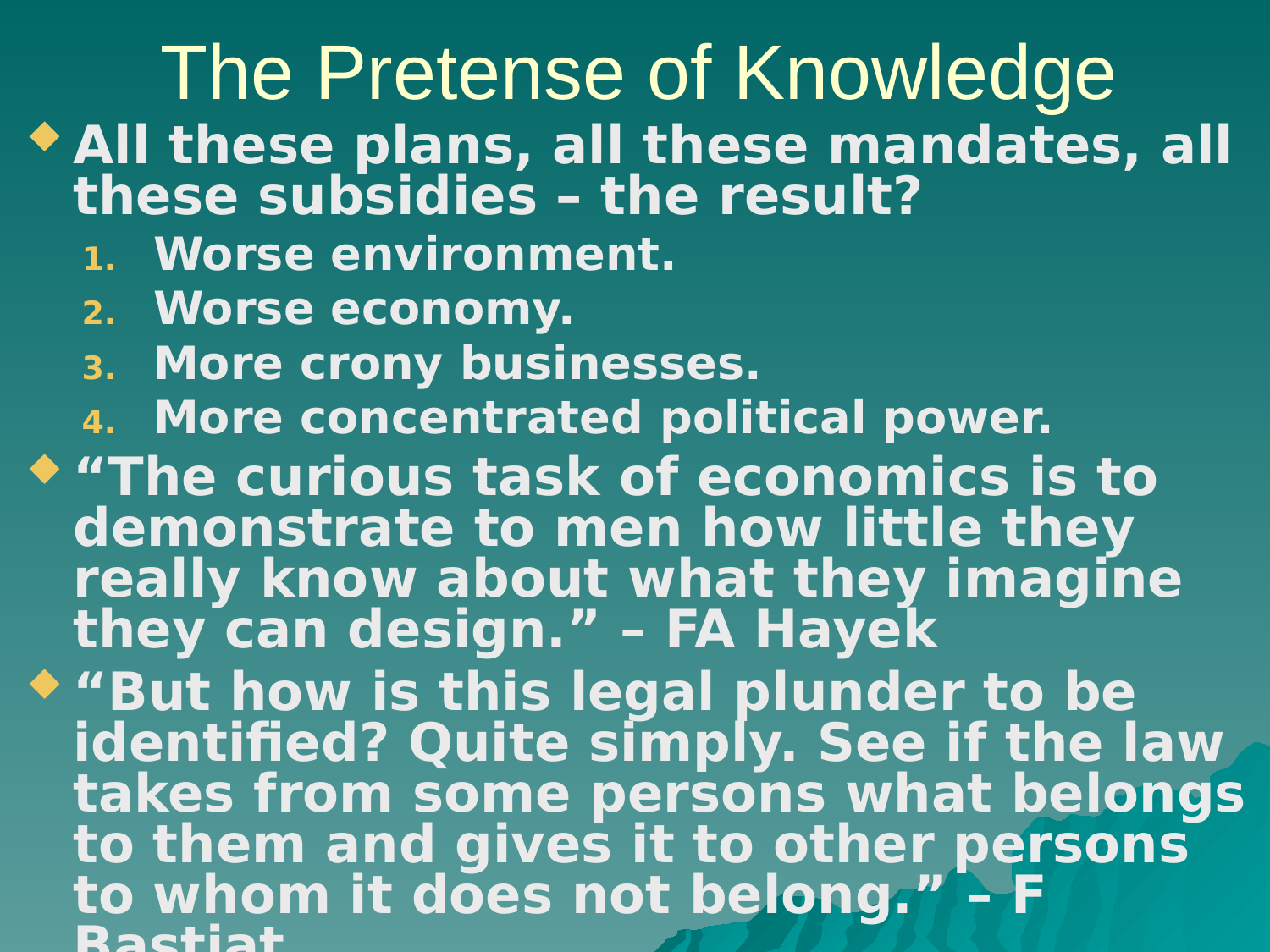

The Pretense of Knowledge
All these plans, all these mandates, all these subsidies – the result?
Worse environment.
Worse economy.
More crony businesses.
More concentrated political power.
“The curious task of economics is to demonstrate to men how little they really know about what they imagine they can design.” – FA Hayek
“But how is this legal plunder to be identified? Quite simply. See if the law takes from some persons what belongs to them and gives it to other persons to whom it does not belong.” – F Bastiat